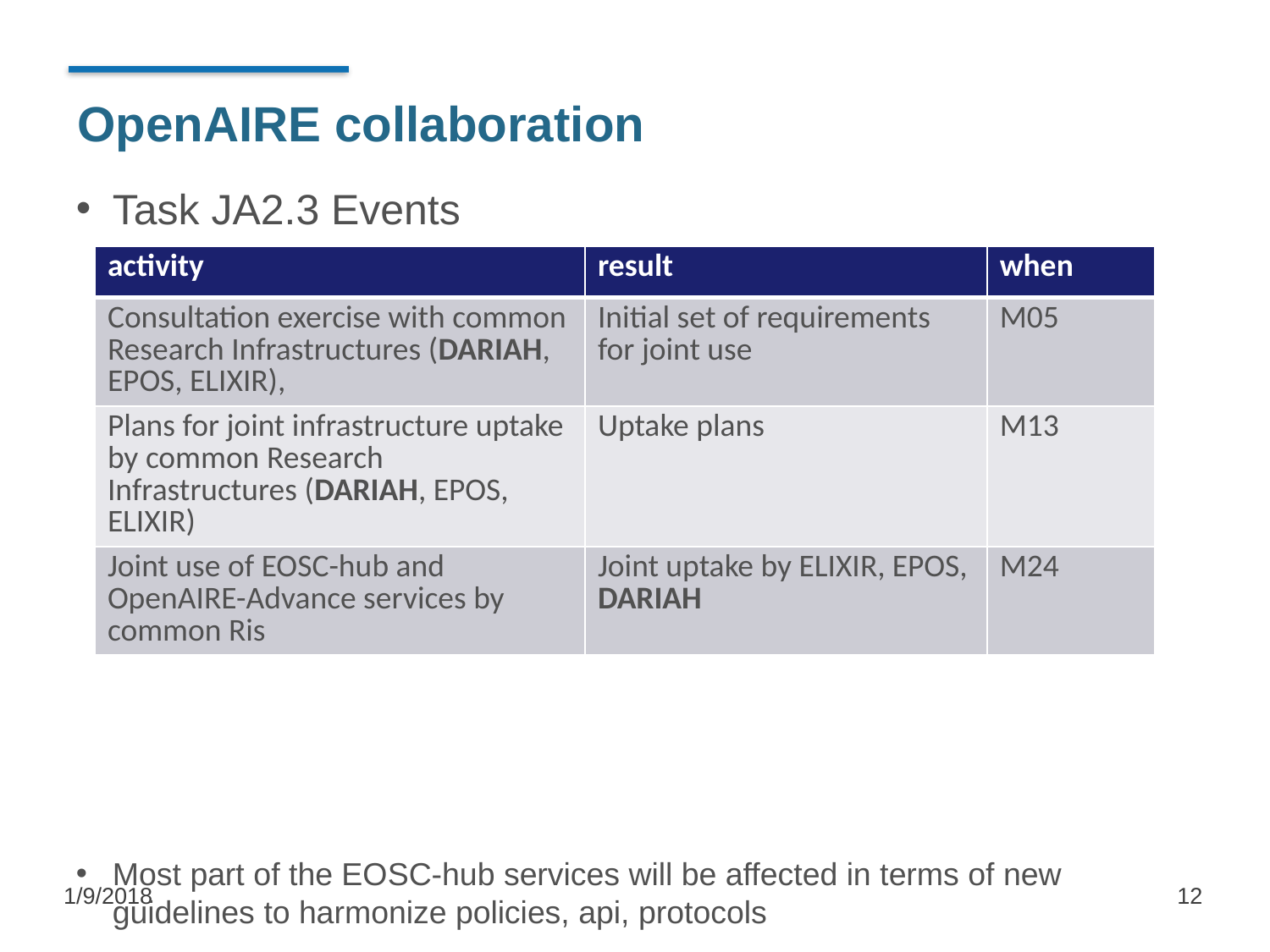

# OpenAIRE collaboration
Task JA2.3 Events

Most part of the EOSC-hub services will be affected in terms of new guidelines to harmonize policies, api, protocols
| activity | result | when |
| --- | --- | --- |
| Consultation exercise with common Research Infrastructures (DARIAH, EPOS, ELIXIR), | Initial set of requirements for joint use | M05 |
| Plans for joint infrastructure uptake by common Research Infrastructures (DARIAH, EPOS, ELIXIR) | Uptake plans | M13 |
| Joint use of EOSC-hub and OpenAIRE-Advance services by common Ris | Joint uptake by ELIXIR, EPOS, DARIAH | M24 |
1/9/2018
12